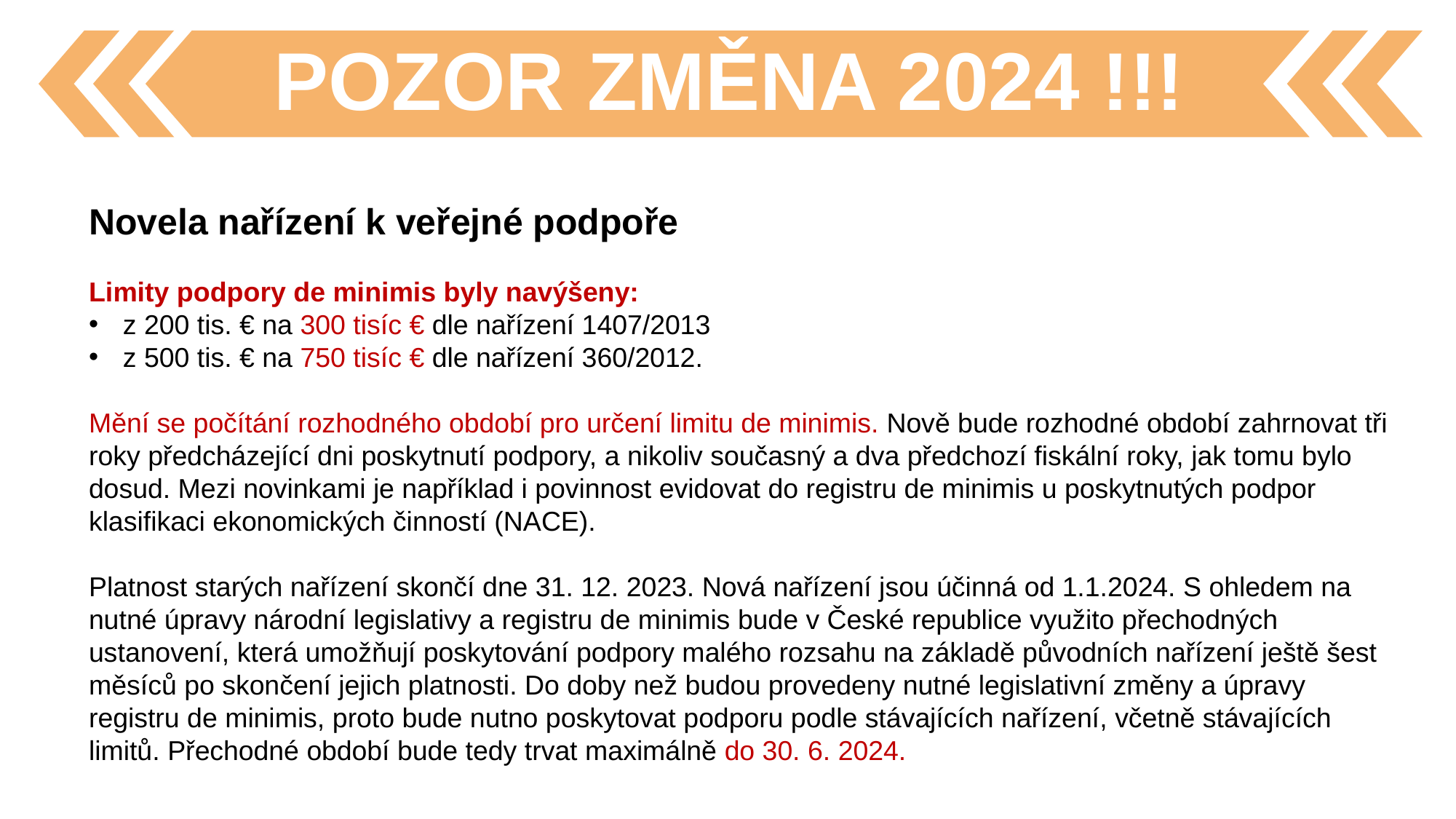

POZOR ZMĚNA 2024 !!!
Novela nařízení k veřejné podpoře

Limity podpory de minimis byly navýšeny:
z 200 tis. € na 300 tisíc € dle nařízení 1407/2013
z 500 tis. € na 750 tisíc € dle nařízení 360/2012.

Mění se počítání rozhodného období pro určení limitu de minimis. Nově bude rozhodné období zahrnovat tři roky předcházející dni poskytnutí podpory, a nikoliv současný a dva předchozí fiskální roky, jak tomu bylo dosud. Mezi novinkami je například i povinnost evidovat do registru de minimis u poskytnutých podpor klasifikaci ekonomických činností (NACE).

Platnost starých nařízení skončí dne 31. 12. 2023. Nová nařízení jsou účinná od 1.1.2024. S ohledem na nutné úpravy národní legislativy a registru de minimis bude v České republice využito přechodných ustanovení, která umožňují poskytování podpory malého rozsahu na základě původních nařízení ještě šest měsíců po skončení jejich platnosti. Do doby než budou provedeny nutné legislativní změny a úpravy registru de minimis, proto bude nutno poskytovat podporu podle stávajících nařízení, včetně stávajících limitů. Přechodné období bude tedy trvat maximálně do 30. 6. 2024.